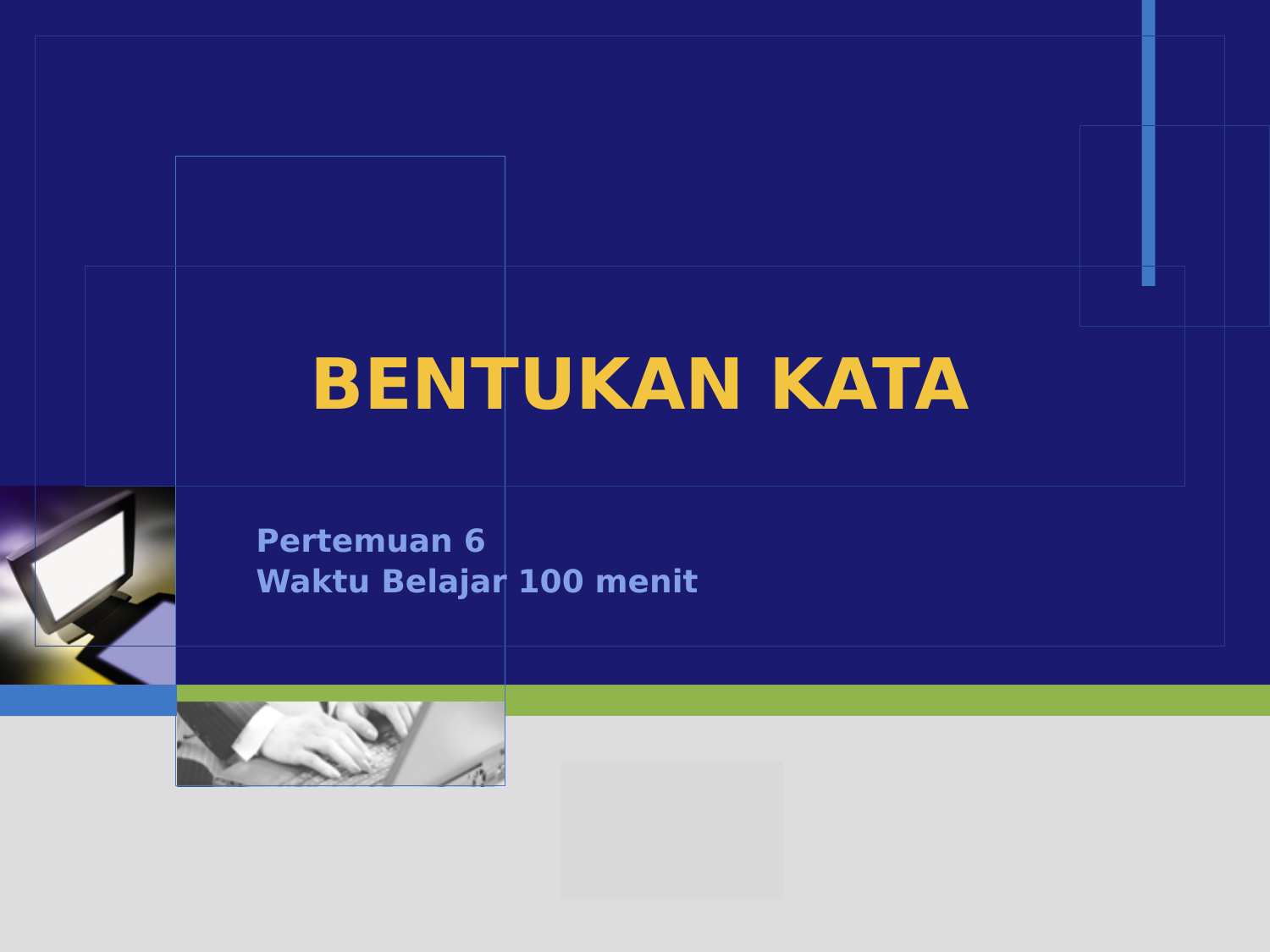

# BENTUKAN KATA
Pertemuan 6
Waktu Belajar 100 menit